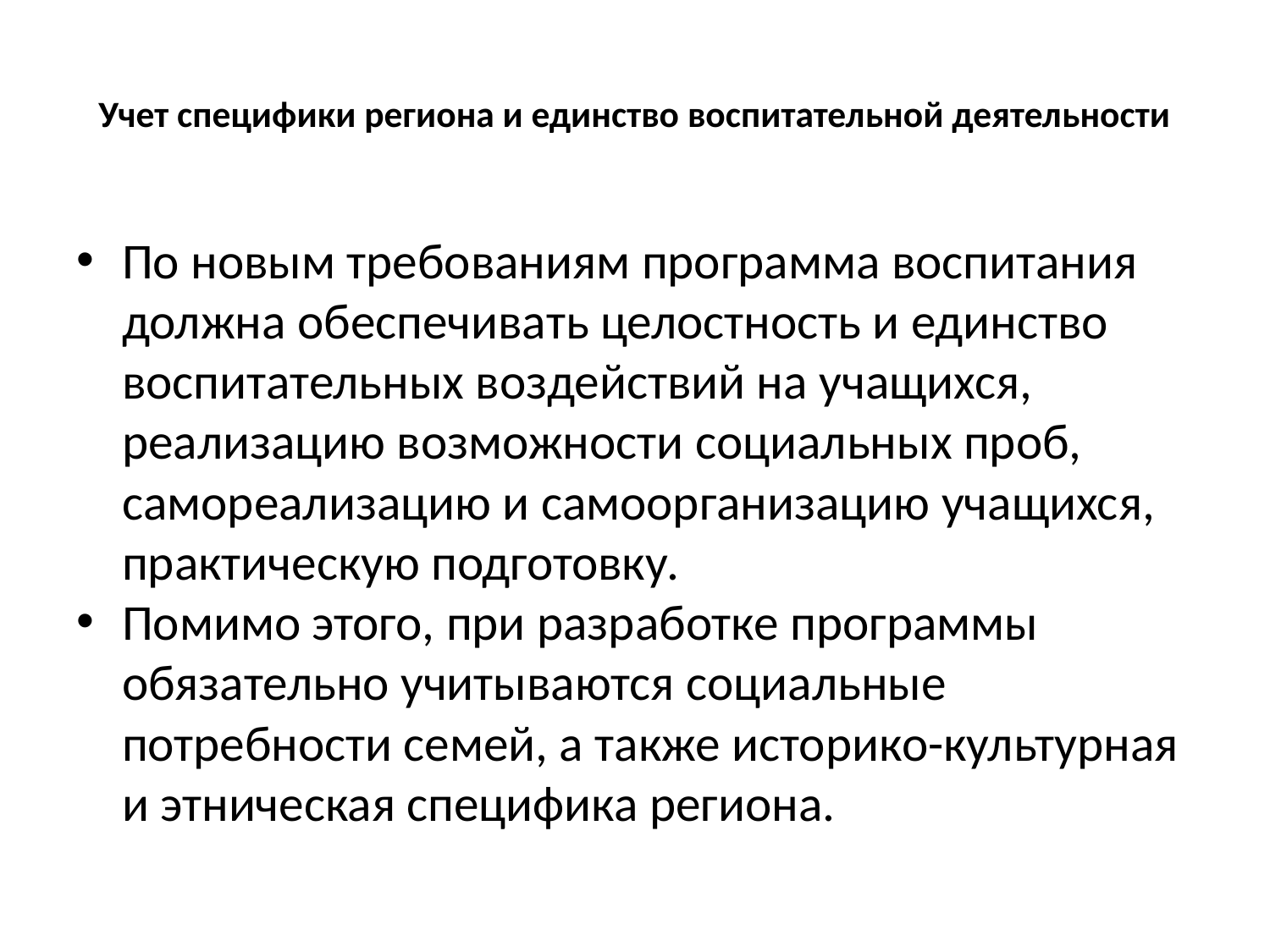

# Учет специфики региона и единство воспитательной деятельности
По новым требованиям программа воспитания должна обеспечивать целостность и единство воспитательных воздействий на учащихся, реализацию возможности социальных проб, самореализацию и самоорганизацию учащихся, практическую подготовку.
Помимо этого, при разработке программы обязательно учитываются социальные потребности семей, а также историко-культурная и этническая специфика региона.